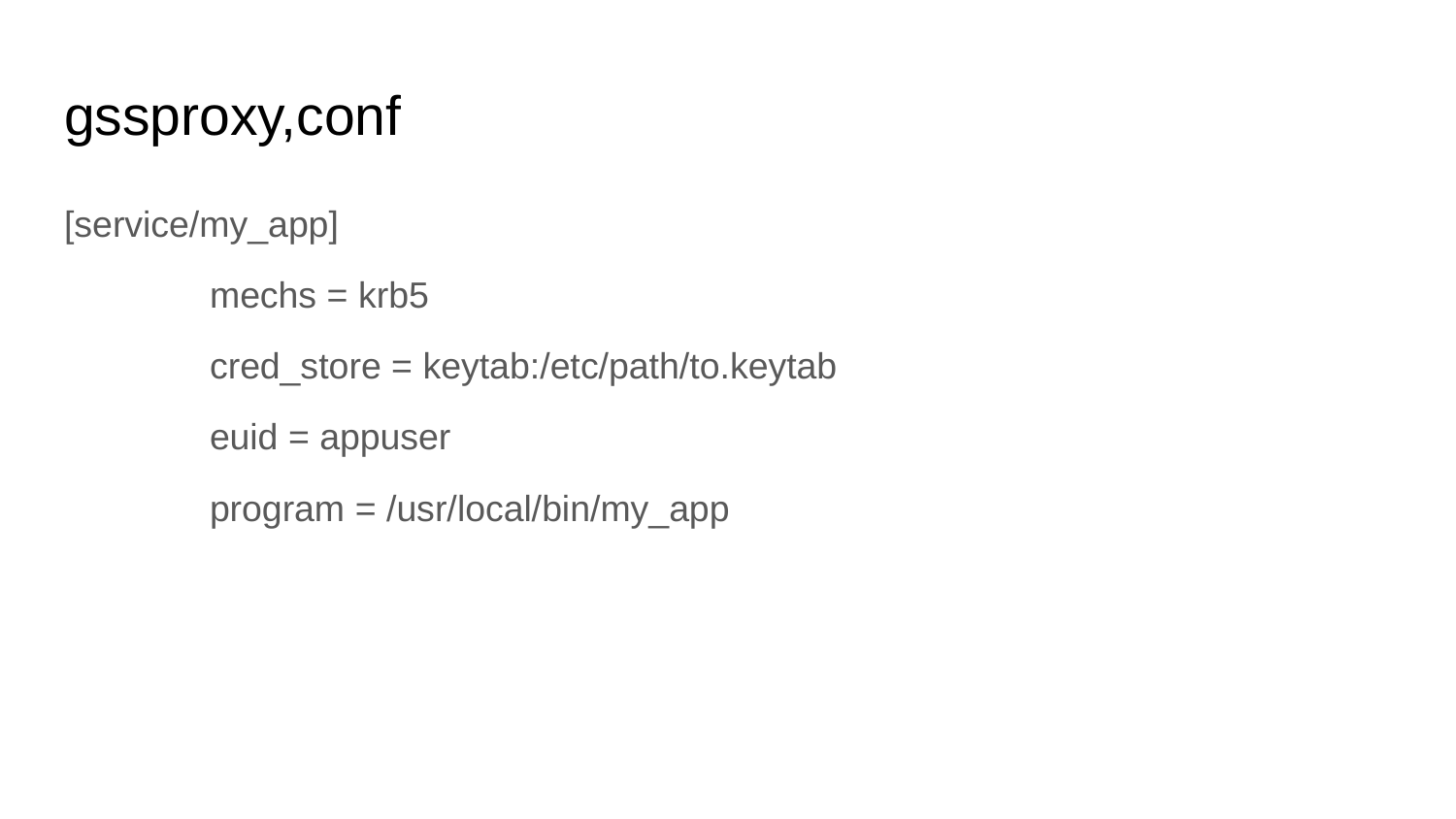

# gssproxy,conf
[service/my_app]
	mechs = krb5
	cred_store = keytab:/etc/path/to.keytab
	euid = appuser
	program = /usr/local/bin/my_app